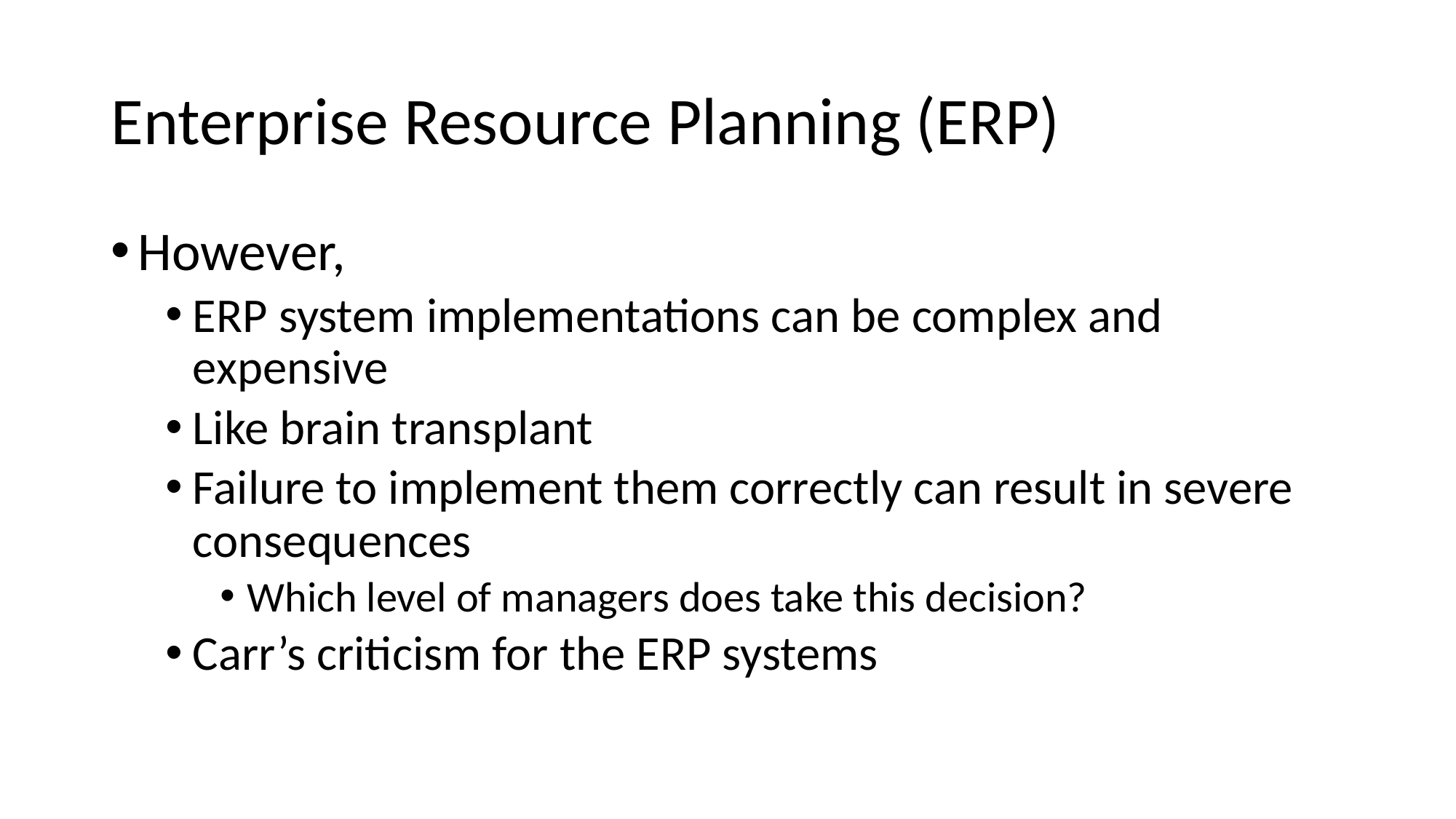

# Enterprise Resource Planning (ERP)
However,
ERP system implementations can be complex and expensive
Like brain transplant
Failure to implement them correctly can result in severe consequences
Which level of managers does take this decision?
Carr’s criticism for the ERP systems